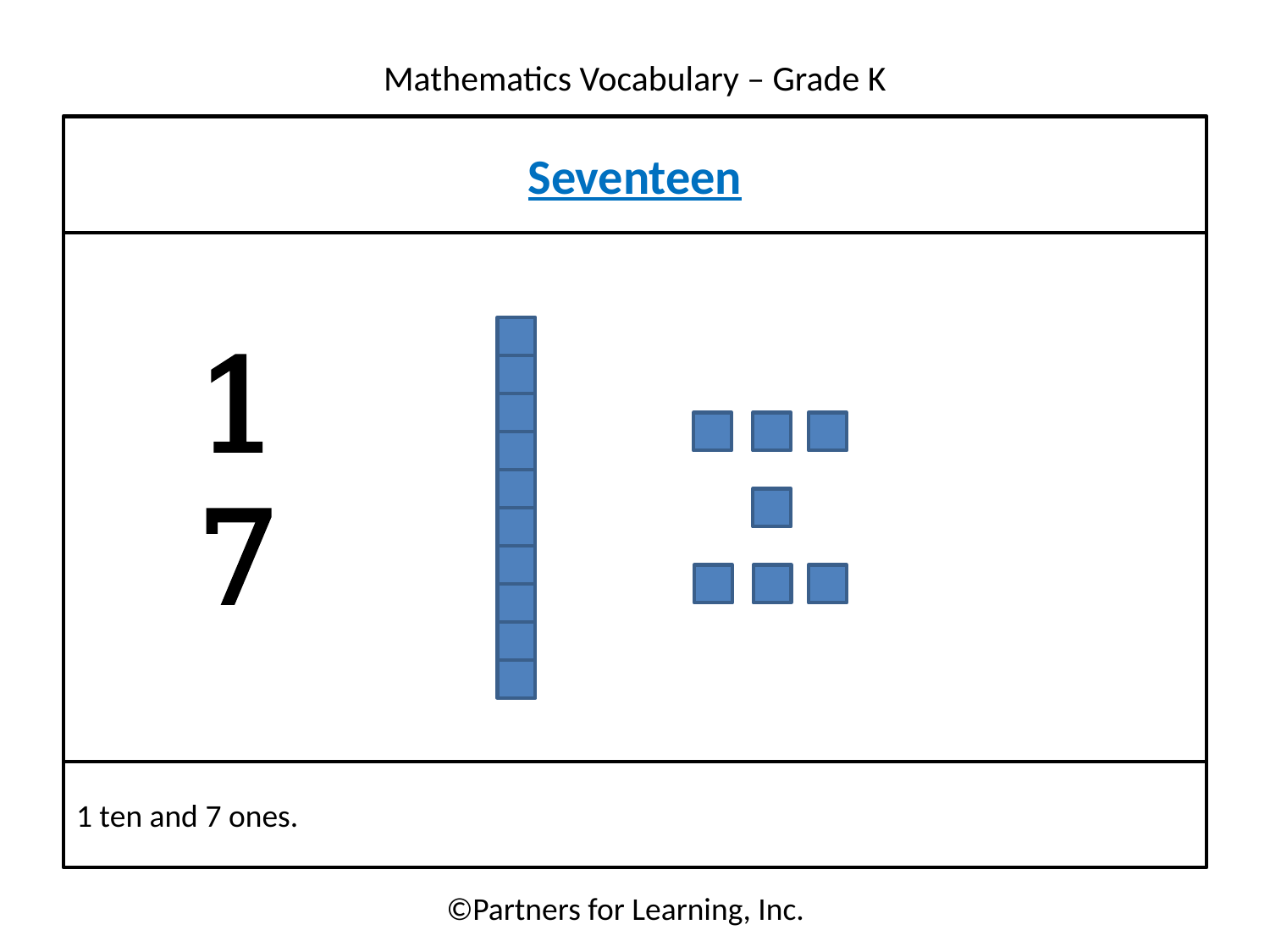

Seventeen
17

1 ten and 7 ones.